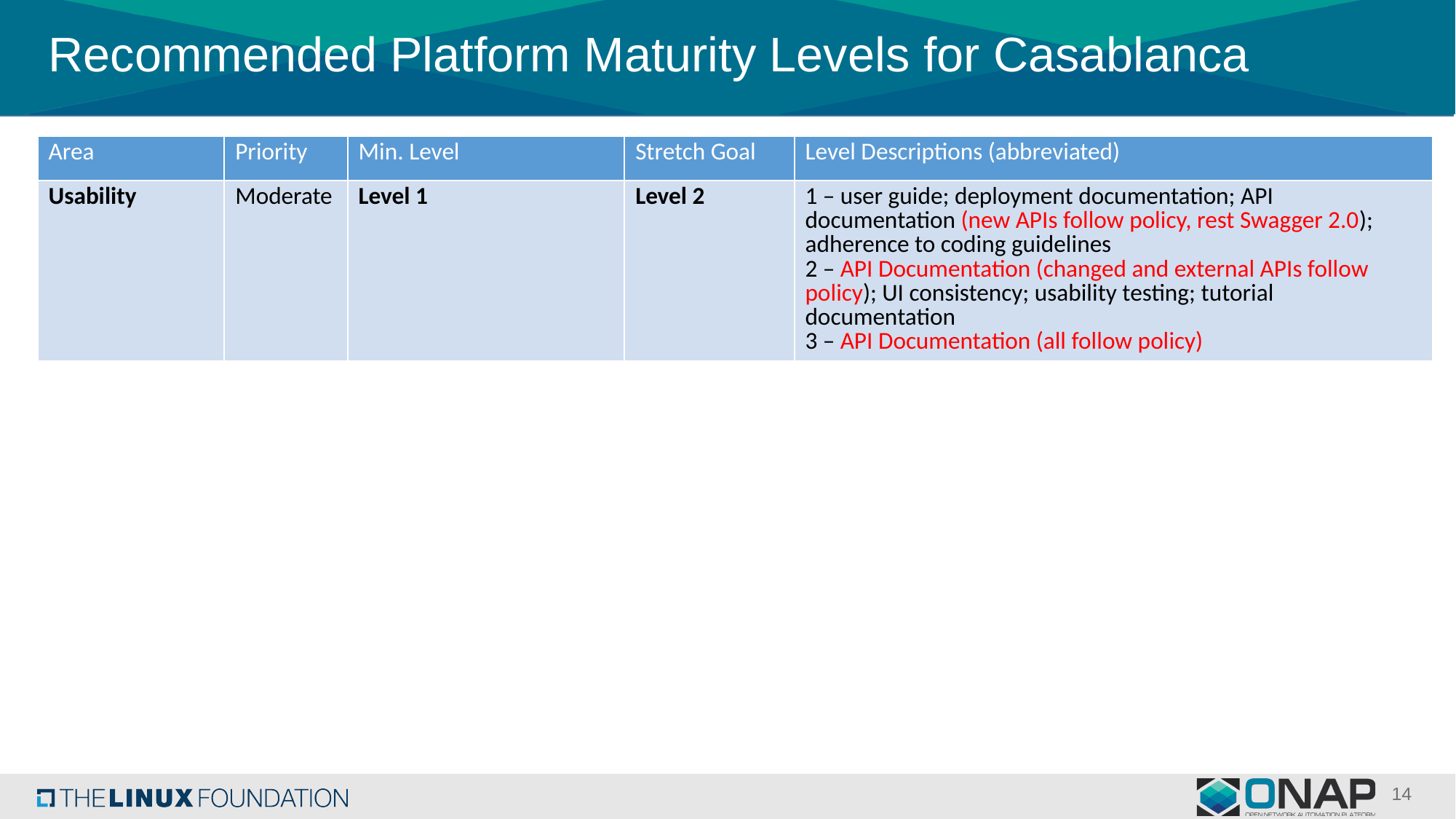

# Recommended Platform Maturity Levels for Casablanca
| Area | Priority | Min. Level | Stretch Goal | Level Descriptions (abbreviated) |
| --- | --- | --- | --- | --- |
| Usability | Moderate | Level 1 | Level 2 | 1 – user guide; deployment documentation; API documentation (new APIs follow policy, rest Swagger 2.0); adherence to coding guidelines 2 – API Documentation (changed and external APIs follow policy); UI consistency; usability testing; tutorial documentation 3 – API Documentation (all follow policy) |
14